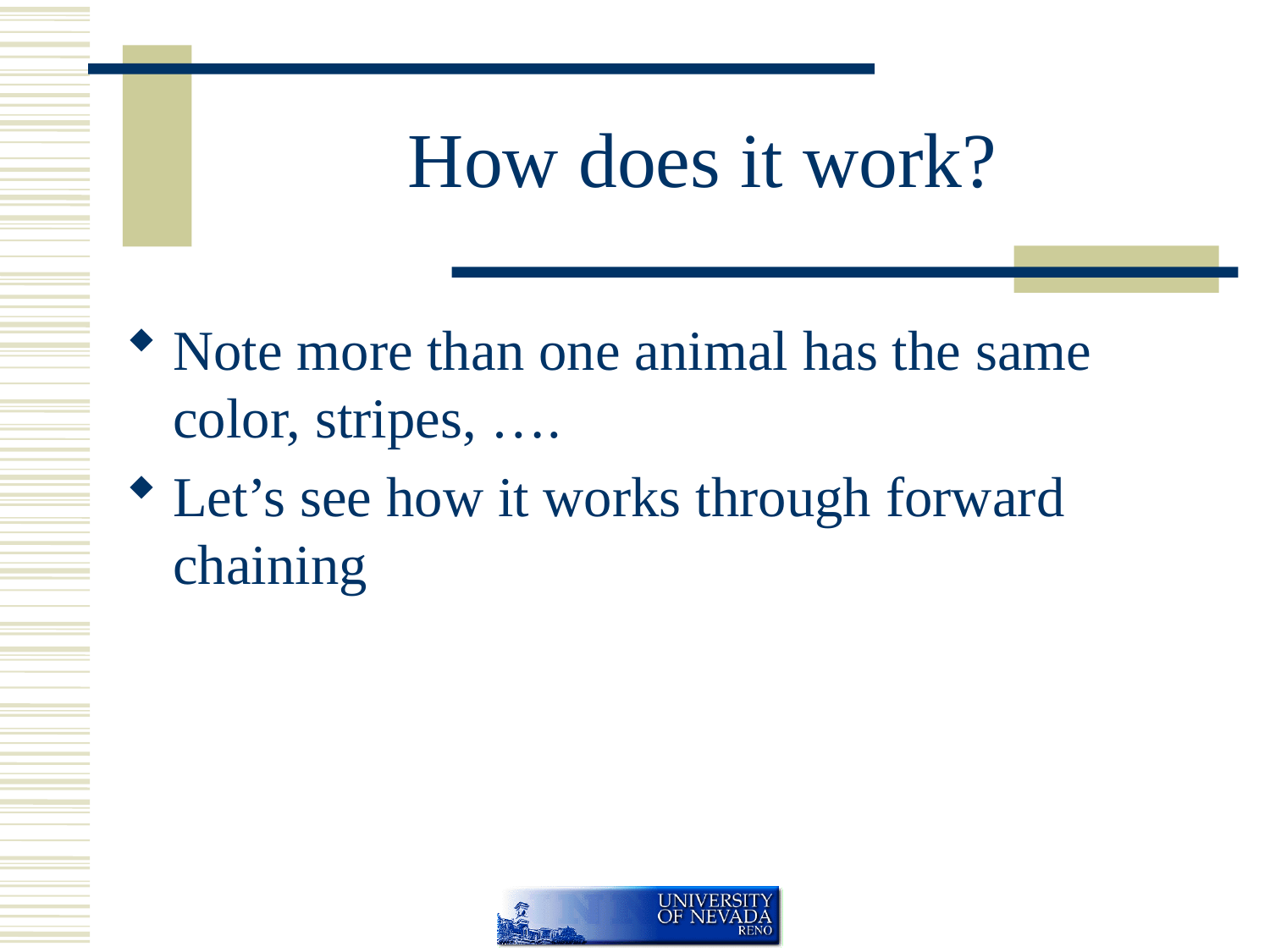

# How does it work?
Note more than one animal has the same color, stripes, ….
Let’s see how it works through forward chaining